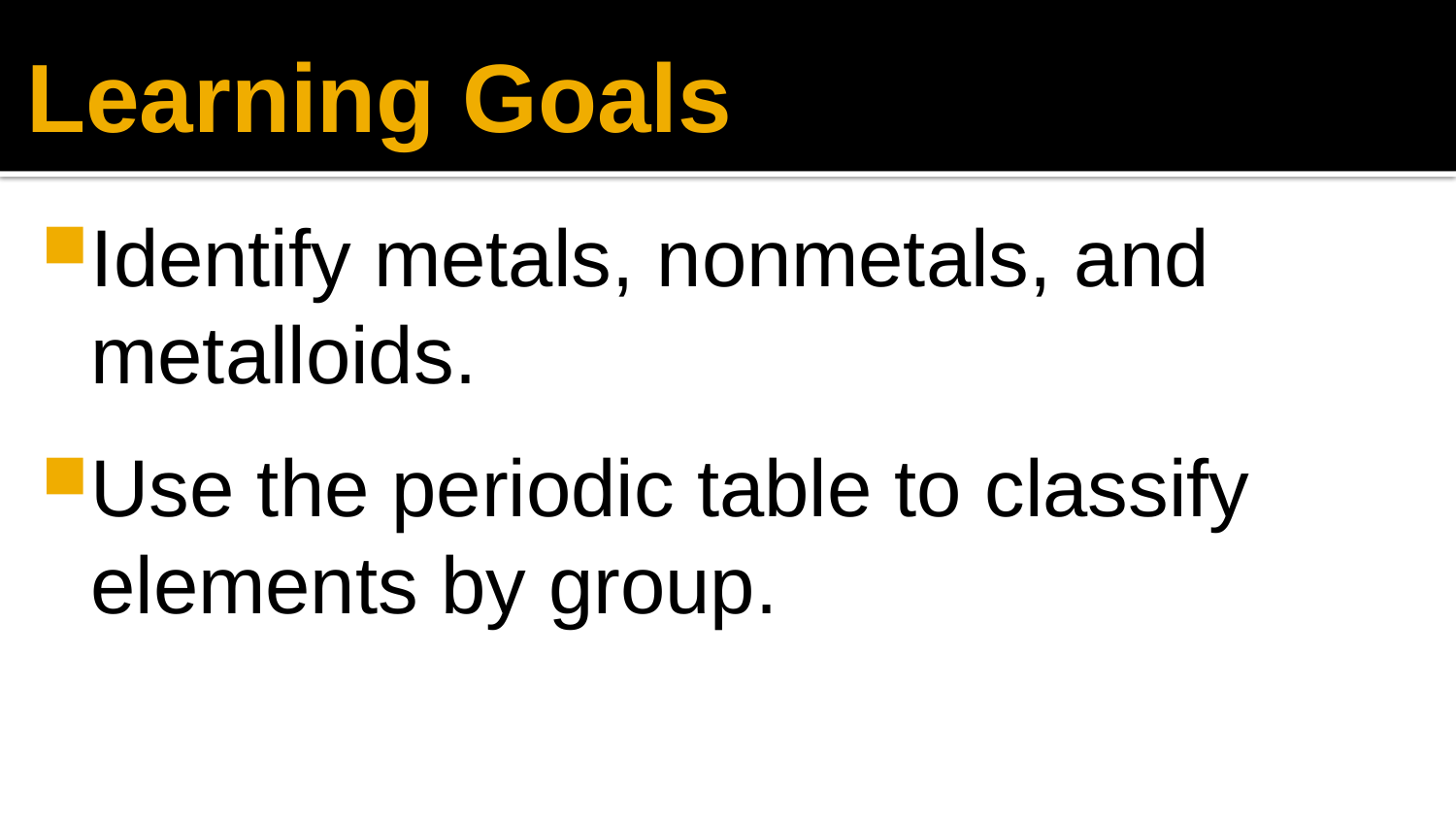

# Learning Goals
Identify metals, nonmetals, and metalloids.
Use the periodic table to classify elements by group.